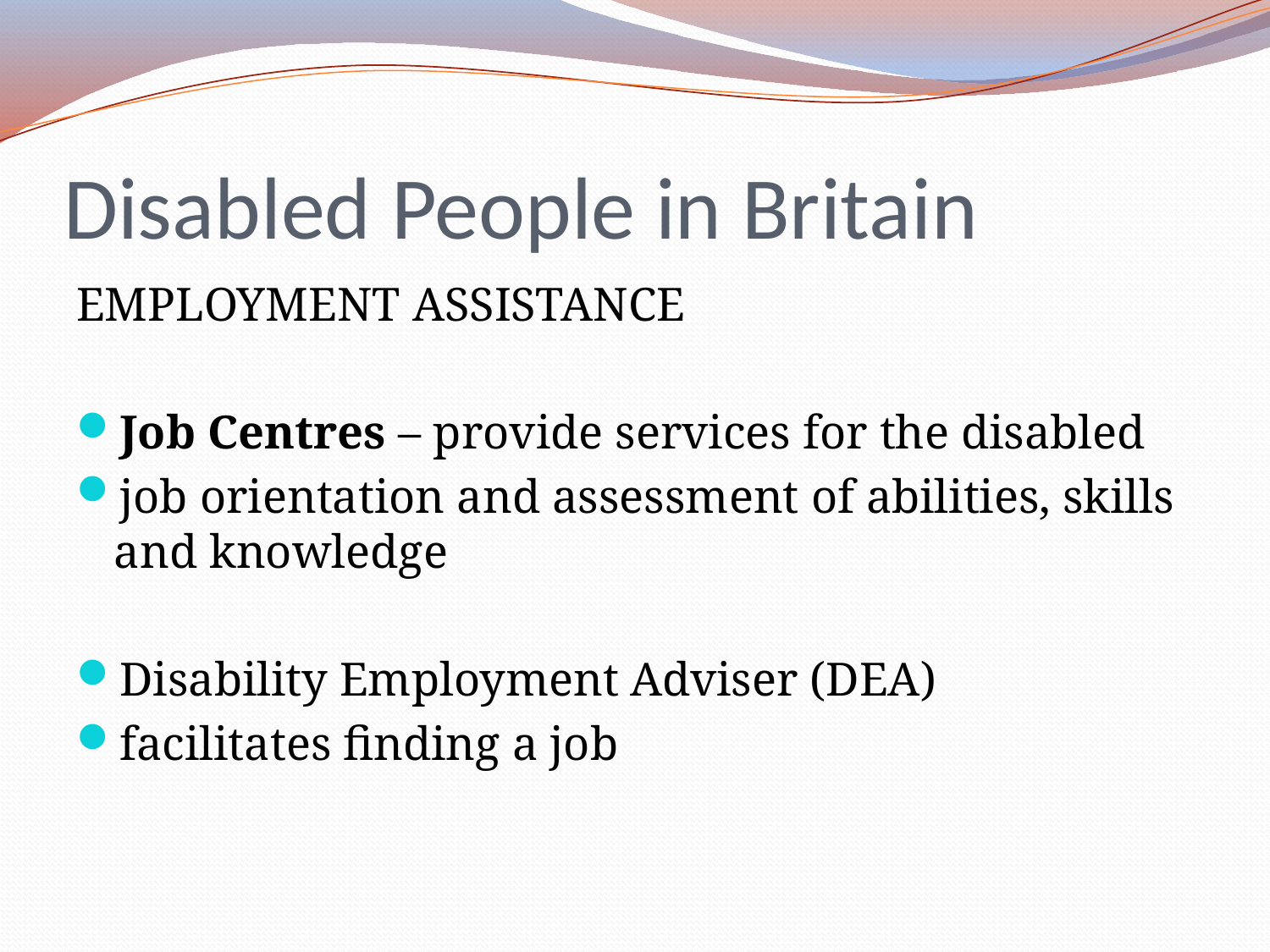

# Disabled People in Britain
EMPLOYMENT ASSISTANCE

Job Centres – provide services for the disabled
job orientation and assessment of abilities, skills and knowledge

Disability Employment Adviser (DEA)
facilitates finding a job